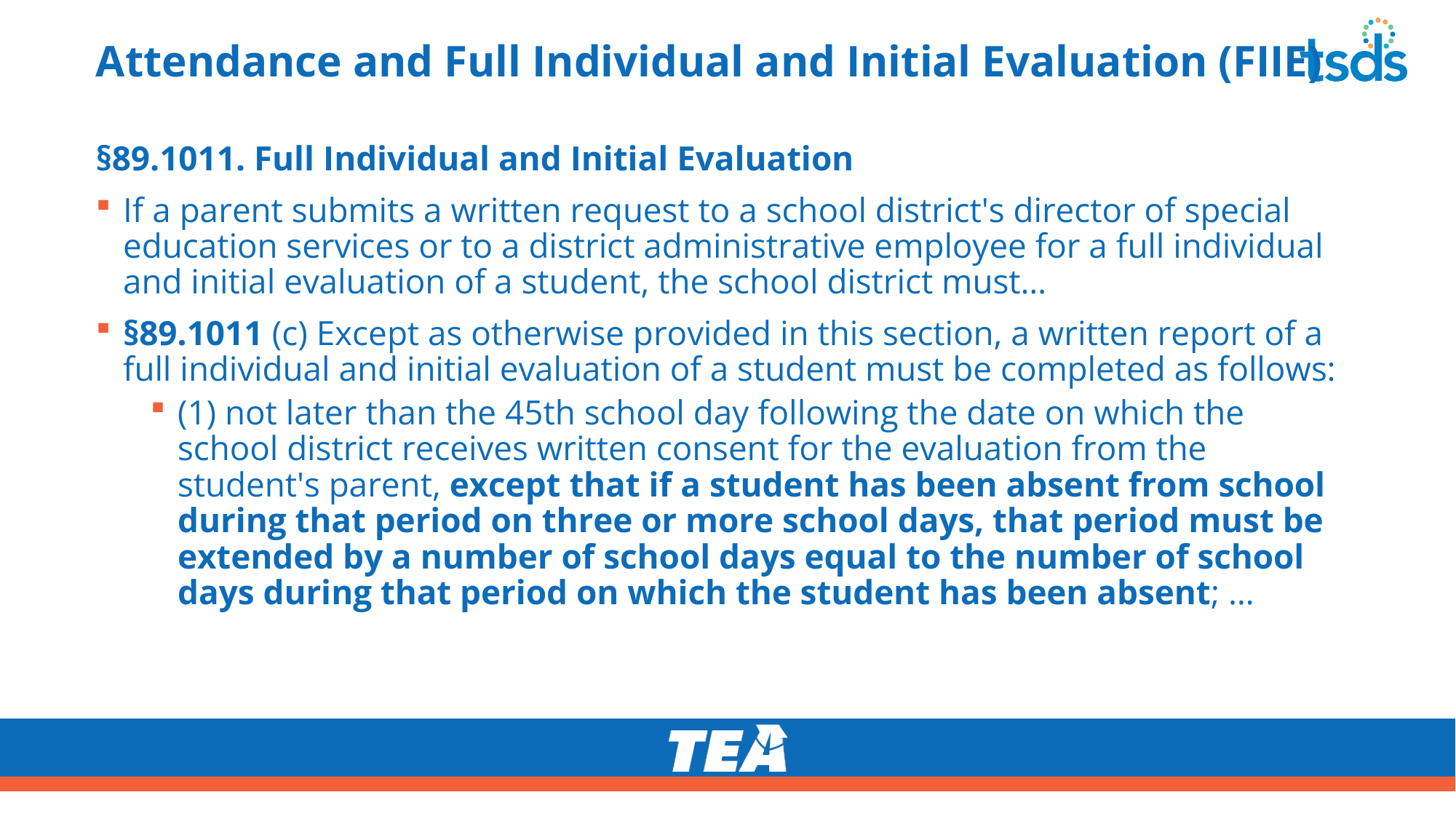

# Attendance and Full Individual and Initial Evaluation (FIIE)
§89.1011. Full Individual and Initial Evaluation
If a parent submits a written request to a school district's director of special education services or to a district administrative employee for a full individual and initial evaluation of a student, the school district must…
§89.1011 (c) Except as otherwise provided in this section, a written report of a full individual and initial evaluation of a student must be completed as follows:
(1) not later than the 45th school day following the date on which the school district receives written consent for the evaluation from the student's parent, except that if a student has been absent from school during that period on three or more school days, that period must be extended by a number of school days equal to the number of school days during that period on which the student has been absent; …